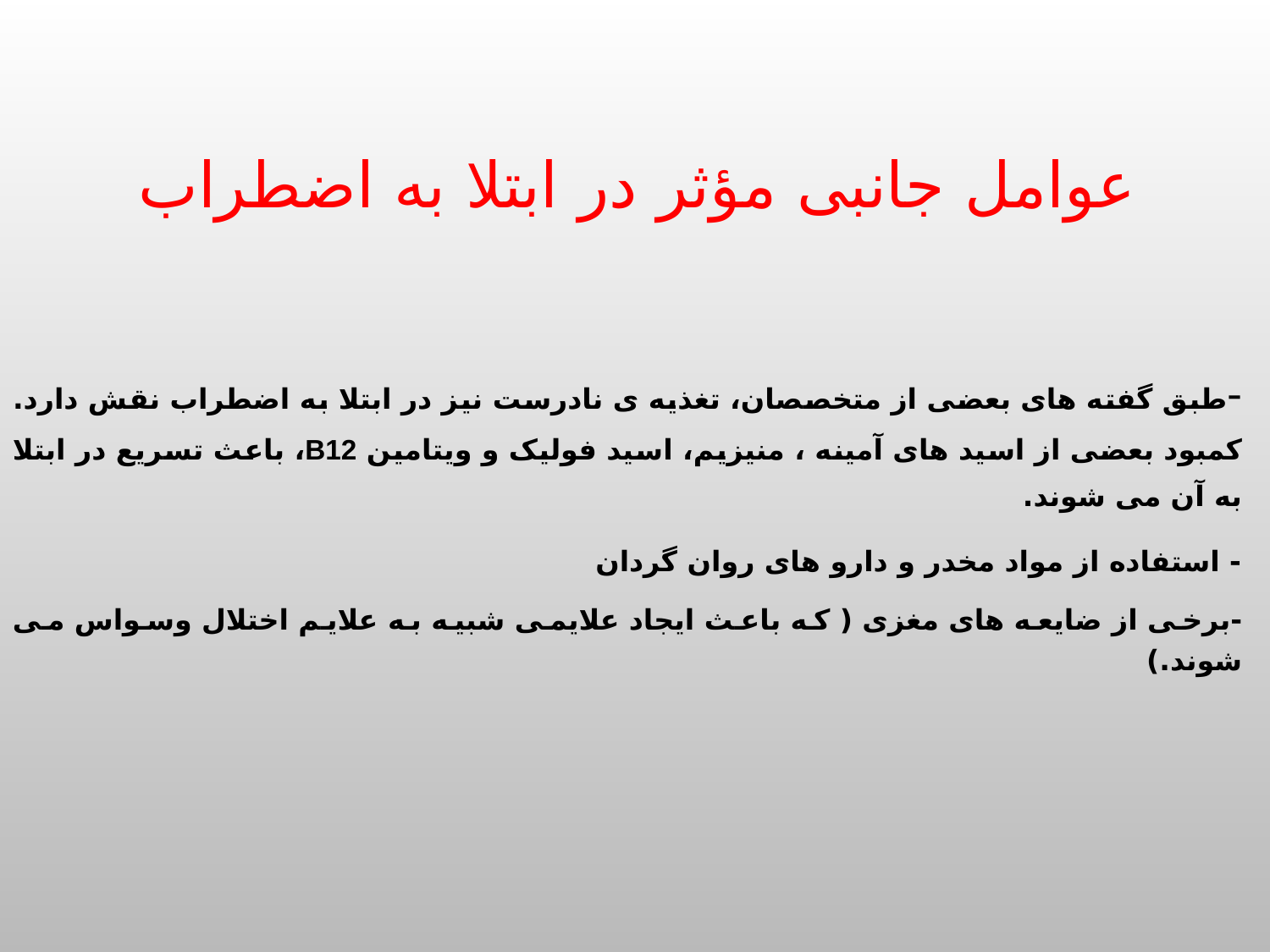

عوامل جانبی مؤثر در ابتلا به اضطراب

-طبق گفته های بعضی از متخصصان، تغذیه ی نادرست نیز در ابتلا به اضطراب نقش دارد. کمبود بعضی از اسید های آمینه ، منیزیم، اسید فولیک و ویتامین B12، باعث تسریع در ابتلا به آن می شوند.
- استفاده از مواد مخدر و دارو های روان گردان
-برخی از ضایعه های مغزی ( که باعث ایجاد علایمی شبیه به علایم اختلال وسواس می شوند.)